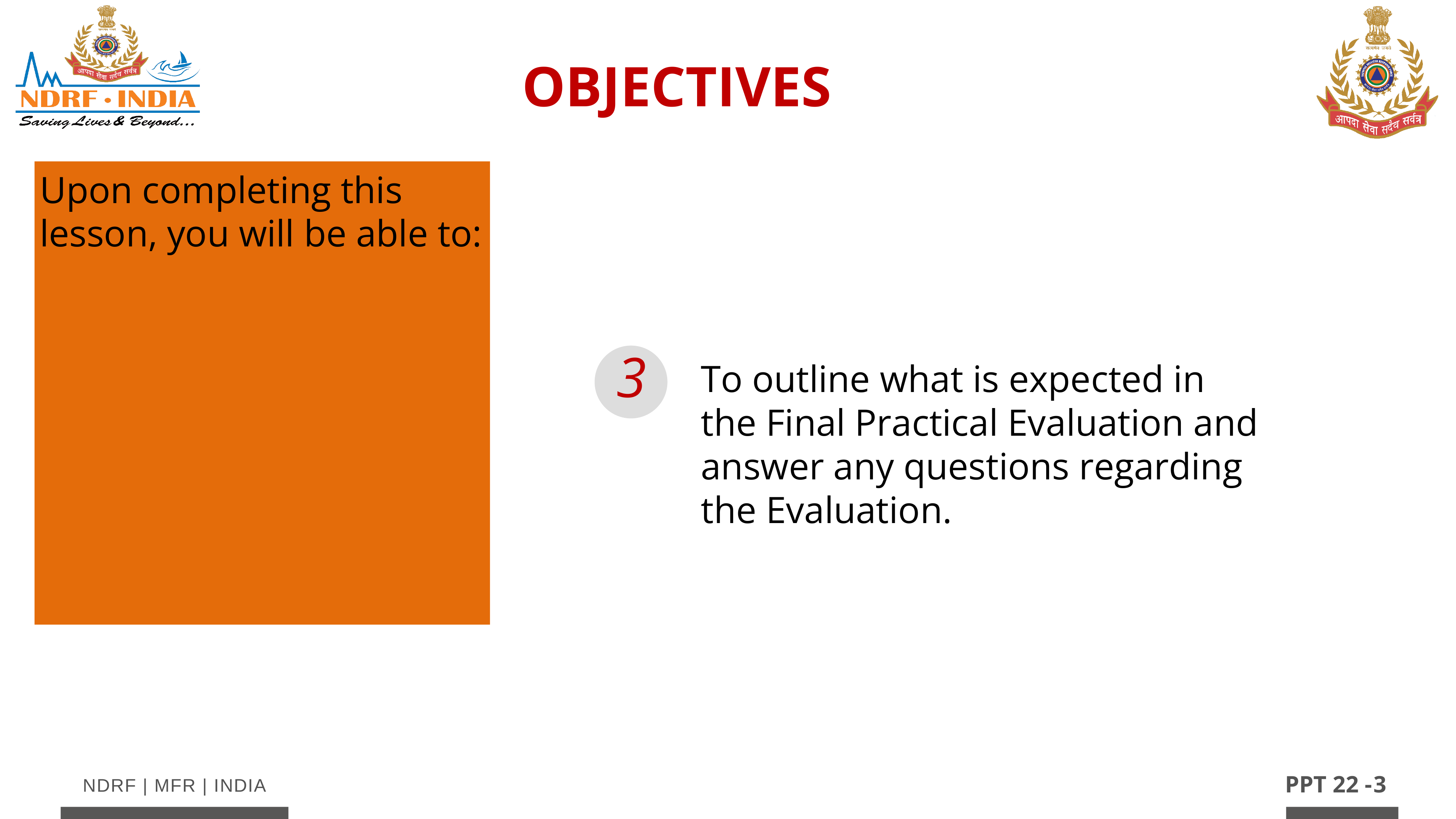

OBJECTIVES
Upon completing this lesson, you will be able to:
3

To outline what is expected in
the Final Practical Evaluation and answer any questions regarding the Evaluation.
3